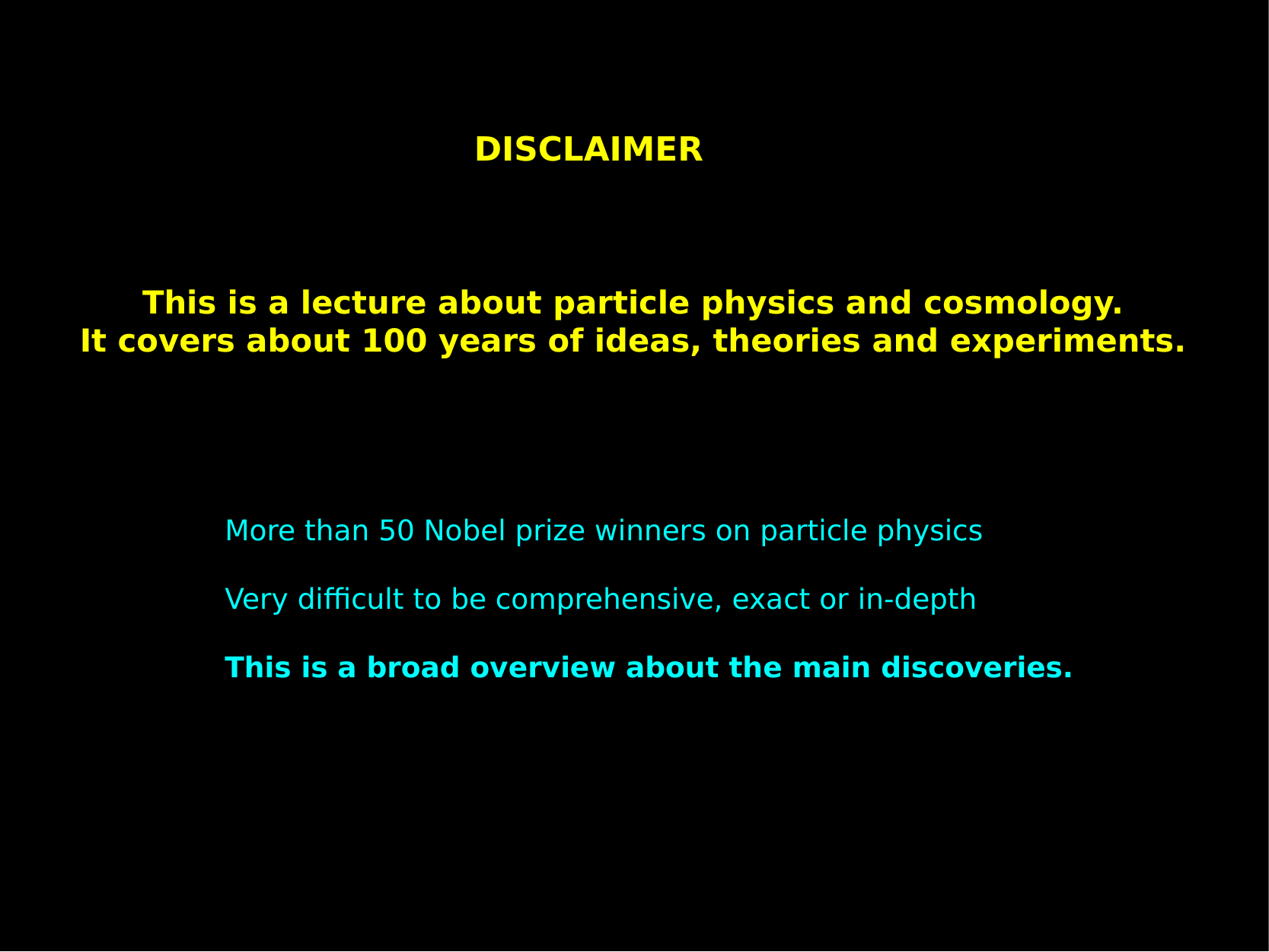

DISCLAIMER
This is a lecture about particle physics and cosmology.
It covers about 100 years of ideas, theories and experiments.
More than 50 Nobel prize winners on particle physics

Very difficult to be comprehensive, exact or in-depth

This is a broad overview about the main discoveries.